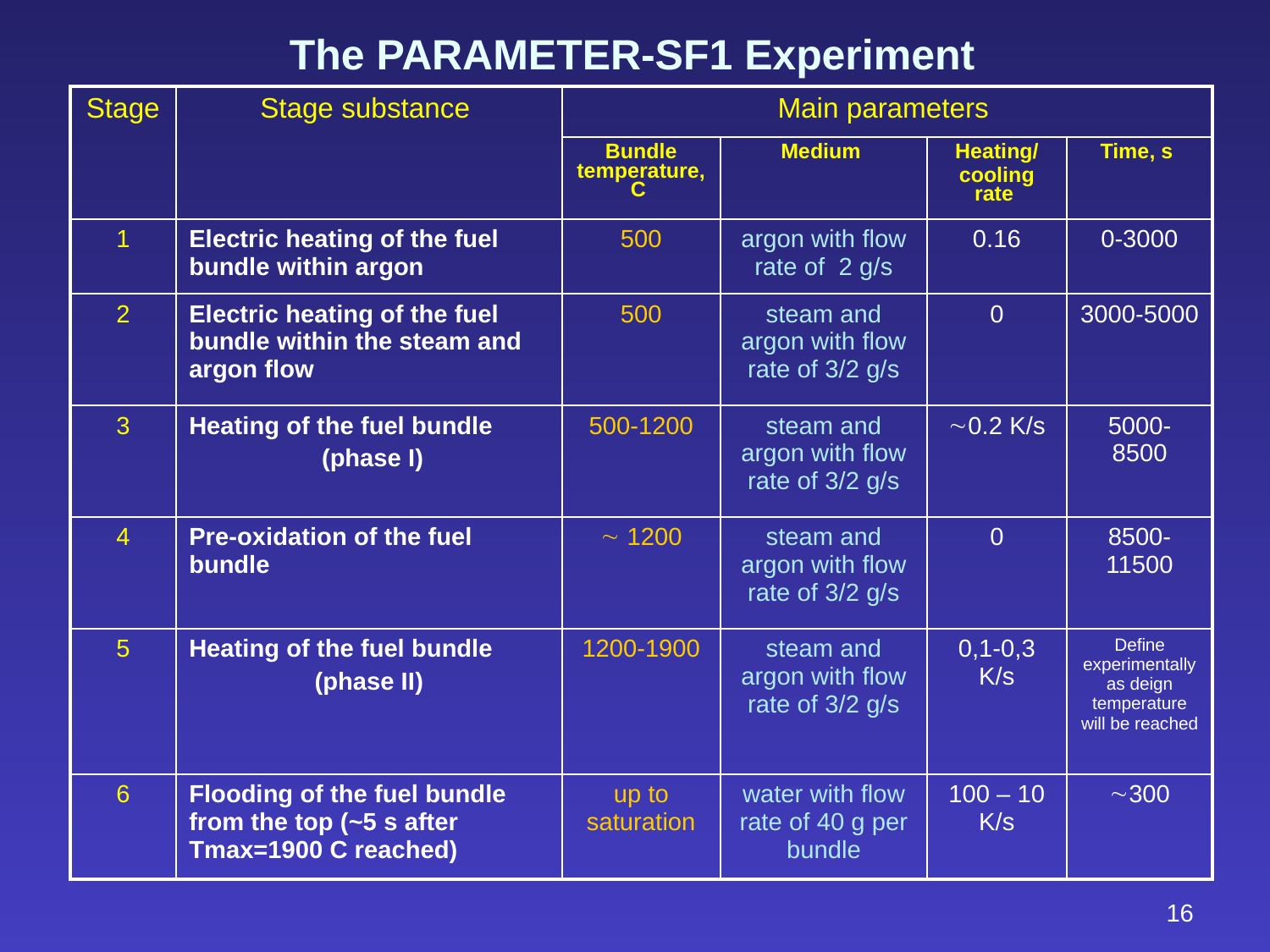

The PARAMETER-SF1 Experiment
| Stage | Stage substance | Main parameters |  |  |  |
| --- | --- | --- | --- | --- | --- |
|  |  | Bundle temperature, С | Medium | Heating/ cooling rate | Time, s |
| 1 | Electric heating of the fuel bundle within argon | 500 | argon with flow rate of 2 g/s | 0.16 | 0-3000 |
| 2 | Electric heating of the fuel bundle within the steam and argon flow | 500 | steam and argon with flow rate of 3/2 g/s | 0 | 3000-5000 |
| 3 | Heating of the fuel bundle (phase I) | 500-1200 | steam and argon with flow rate of 3/2 g/s | ∼0.2 K/s | 5000- 8500 |
| 4 | Pre-oxidation of the fuel bundle | ∼ 1200 | steam and argon with flow rate of 3/2 g/s | 0 | 8500-11500 |
| 5 | Heating of the fuel bundle (phase II) | 1200-1900 | steam and argon with flow rate of 3/2 g/s | 0,1-0,3 K/s | Define experimentally as deign temperature will be reached |
| 6 | Flooding of the fuel bundle from the top (~5 s after Tmax=1900 C reached) | up to saturation | water with flow rate of 40 g per bundle | 100 – 10 K/s | ∼300 |
16